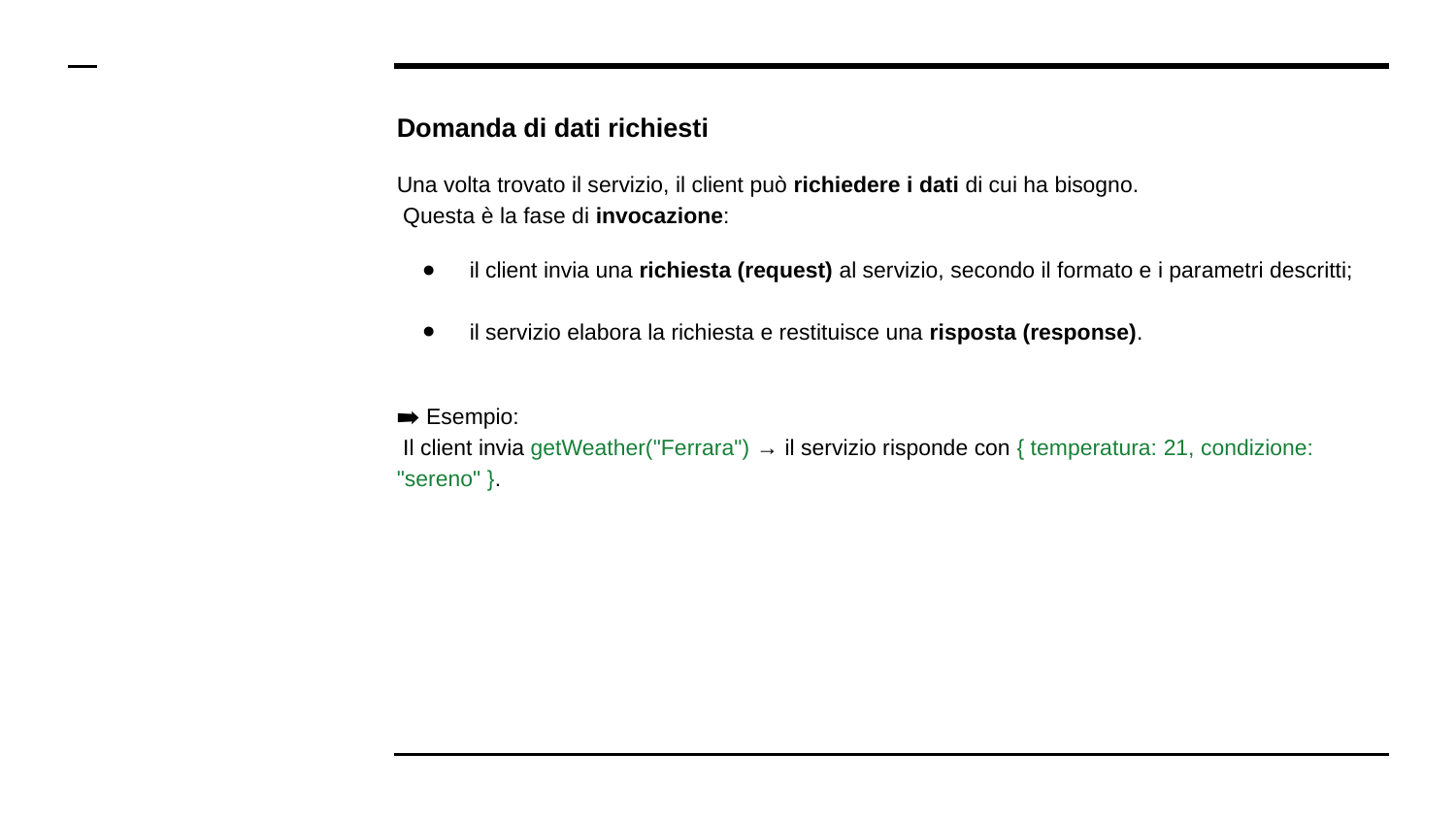

# Domanda di dati richiesti
Una volta trovato il servizio, il client può richiedere i dati di cui ha bisogno.
 Questa è la fase di invocazione:
il client invia una richiesta (request) al servizio, secondo il formato e i parametri descritti;
il servizio elabora la richiesta e restituisce una risposta (response).
➡️ Esempio:
 Il client invia getWeather("Ferrara") → il servizio risponde con { temperatura: 21, condizione: "sereno" }.